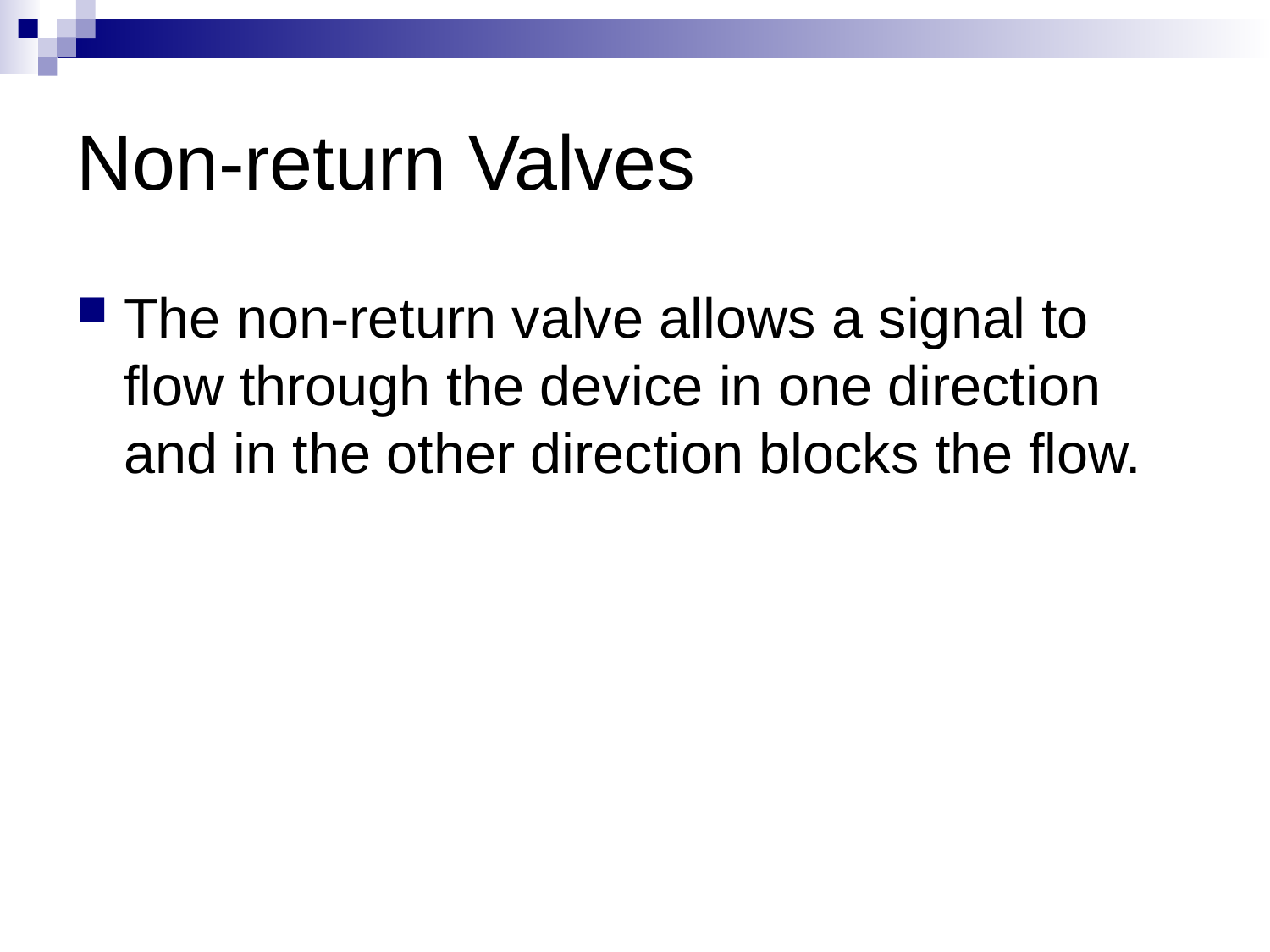

# Non-return Valves
The non-return valve allows a signal to flow through the device in one direction and in the other direction blocks the flow.